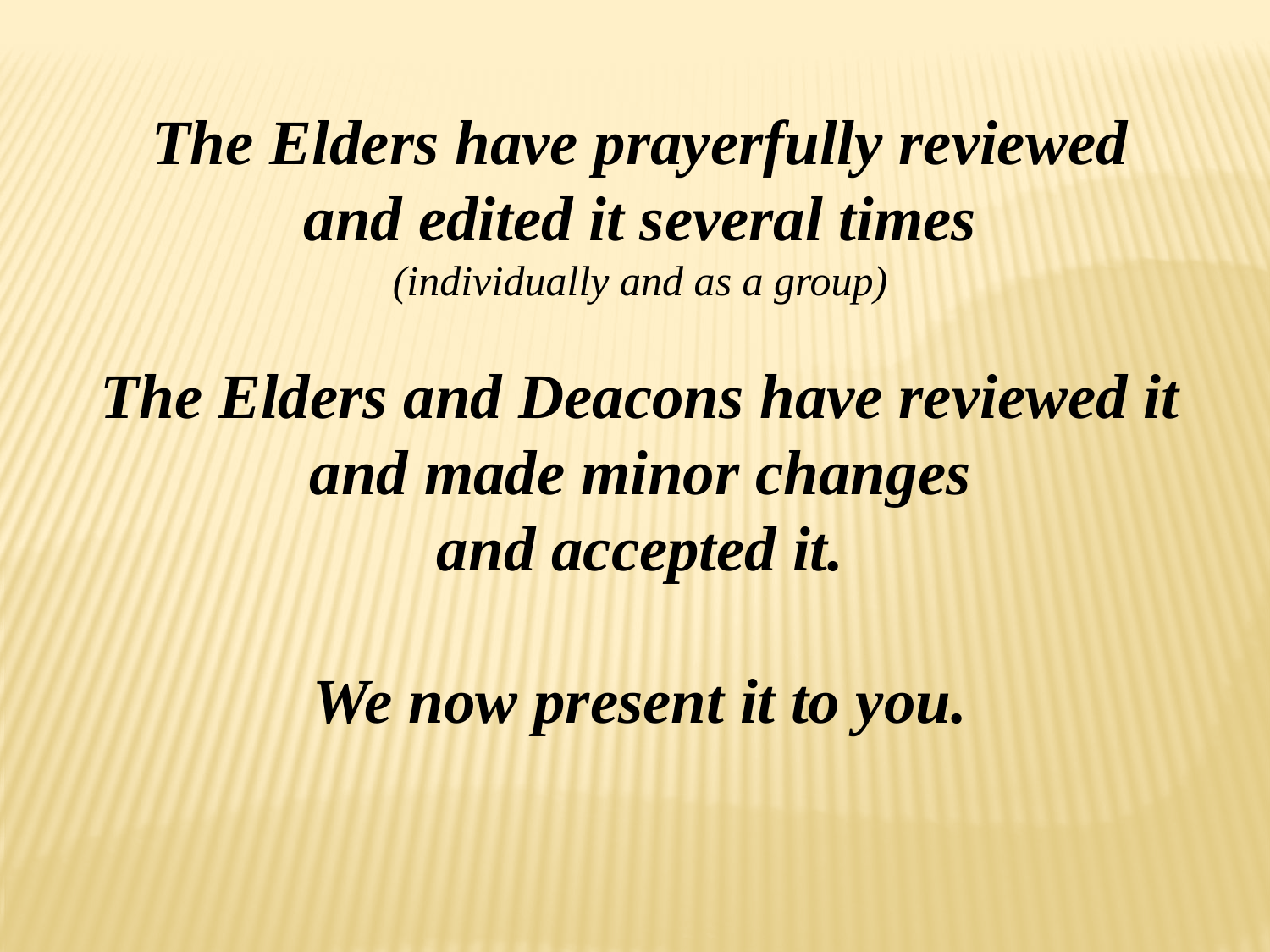

The Elders have prayerfully reviewed and edited it several times
(individually and as a group)

The Elders and Deacons have reviewed it and made minor changes
and accepted it.

We now present it to you.